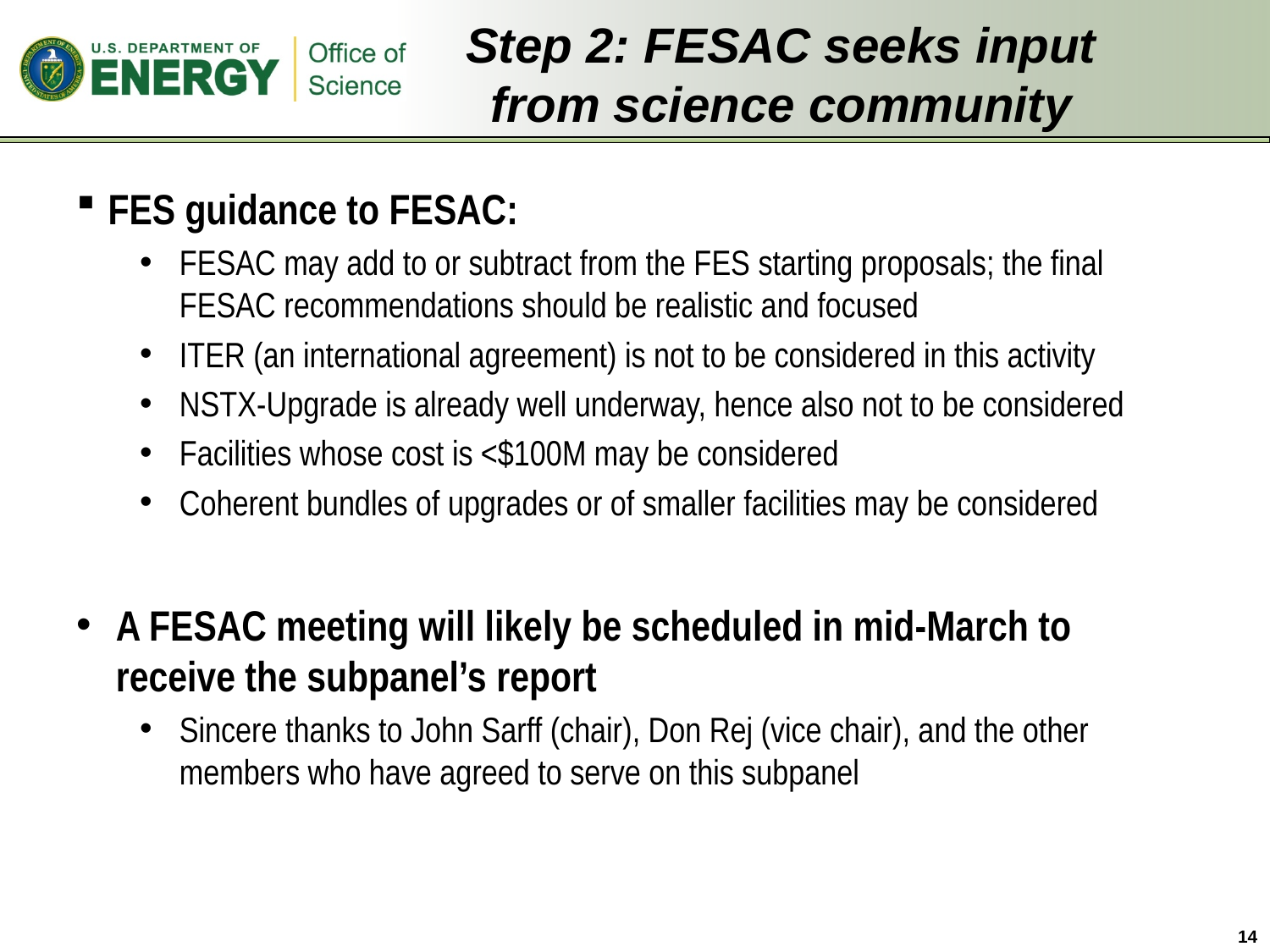

# Step 2: FESAC seeks input from science community
FES guidance to FESAC:
FESAC may add to or subtract from the FES starting proposals; the final FESAC recommendations should be realistic and focused
ITER (an international agreement) is not to be considered in this activity
NSTX-Upgrade is already well underway, hence also not to be considered
Facilities whose cost is <$100M may be considered
Coherent bundles of upgrades or of smaller facilities may be considered

A FESAC meeting will likely be scheduled in mid-March to receive the subpanel’s report
Sincere thanks to John Sarff (chair), Don Rej (vice chair), and the other members who have agreed to serve on this subpanel

14